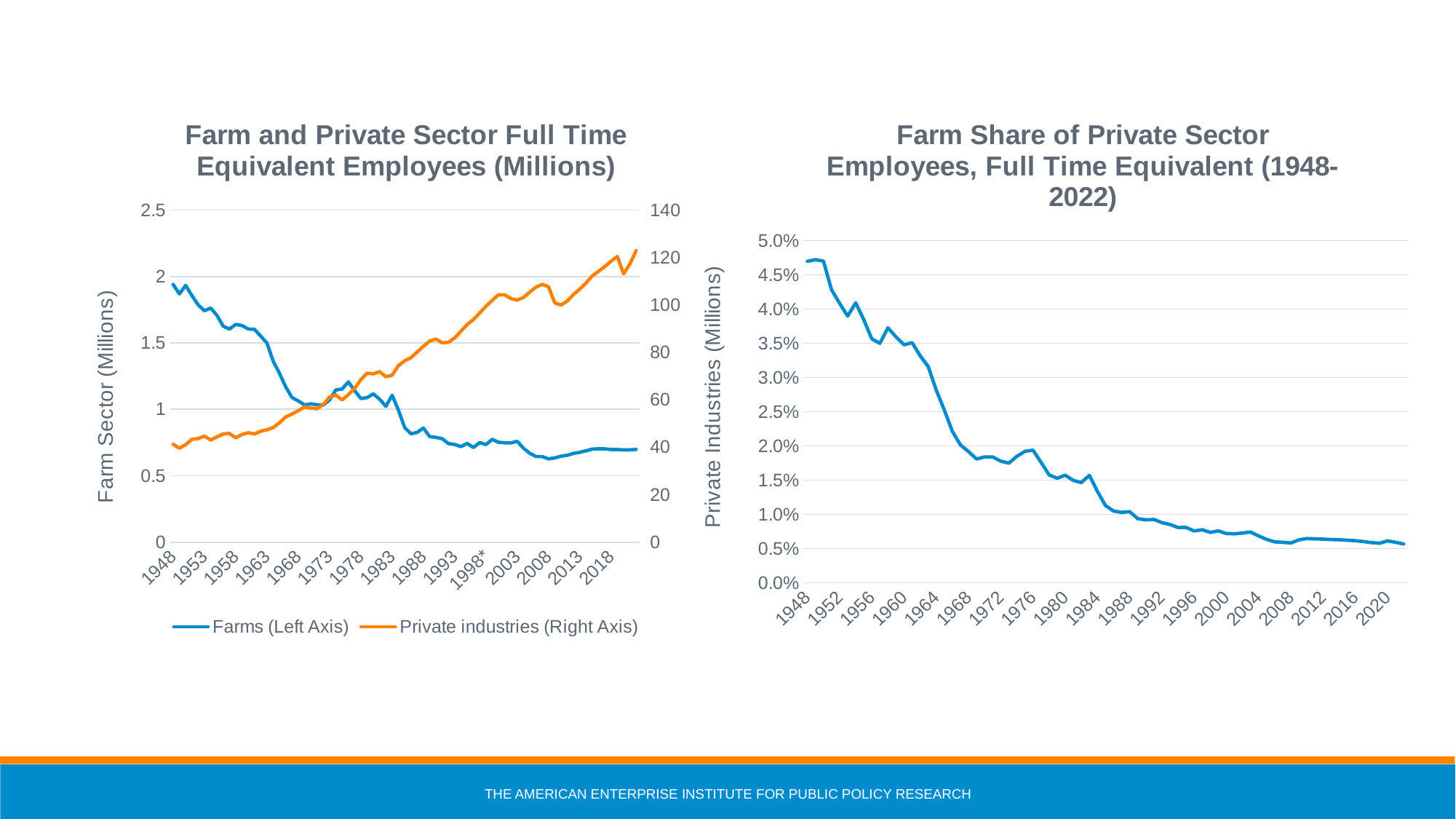

### Chart: Farm and Private Sector Full Time Equivalent Employees (Millions)

| Category | Farms (Left Axis) | Private industries (Right Axis) |
|---|---|---|
| 1948 | 1.94 | 41.278 |
| 1949 | 1.869 | 39.577 |
| 1950 | 1.933 | 41.099 |
| 1951 | 1.856 | 43.325 |
| 1952 | 1.786 | 43.698 |
| 1953 | 1.742 | 44.677 |
| 1954 | 1.762 | 43.054 |
| 1955 | 1.707 | 44.381 |
| 1956 | 1.626 | 45.605 |
| 1957 | 1.604 | 45.822 |
| 1958 | 1.639 | 43.97 |
| 1959 | 1.631 | 45.365 |
| 1960 | 1.604 | 46.103 |
| 1961 | 1.602 | 45.621 |
| 1962 | 1.551 | 46.734 |
| 1963 | 1.498 | 47.38 |
| 1964 | 1.361 | 48.332 |
| 1965 | 1.27 | 50.338 |
| 1966 | 1.168 | 52.793 |
| 1967 | 1.088 | 54.001 |
| 1968 | 1.063 | 55.419 |
| 1969 | 1.032 | 57.024 |
| 1970 | 1.041 | 56.554 |
| 1971 | 1.034 | 56.206 |
| 1972 | 1.032 | 58.018 |
| 1973 | 1.07 | 61.172 |
| 1974 | 1.146 | 62.005 |
| 1975 | 1.152 | 59.937 |
| 1976 | 1.206 | 62.195 |
| 1977 | 1.141 | 64.77 |
| 1978 | 1.081 | 68.531 |
| 1979 | 1.088 | 71.179 |
| 1980 | 1.116 | 70.958 |
| 1981 | 1.076 | 71.881 |
| 1982 | 1.022 | 69.715 |
| 1983 | 1.106 | 70.368 |
| 1984 | 0.995 | 74.437 |
| 1985 | 0.863 | 76.433 |
| 1986 | 0.816 | 77.766 |
| 1987 | 0.826 | 80.132 |
| 1988 | 0.859 | 82.568 |
| 1989 | 0.795 | 84.792 |
| 1990 | 0.788 | 85.604 |
| 1991 | 0.779 | 84.061 |
| 1992 | 0.742 | 84.252 |
| 1993 | 0.735 | 86.106 |
| 1994 | 0.719 | 88.906 |
| 1995 | 0.743 | 91.767 |
| 1996 | 0.712 | 93.862 |
| 1997 | 0.75 | 96.598 |
| 1998* | 0.734 | 99.461 |
| 1999 | 0.774 | 101.92 |
| 2000 | 0.752 | 104.283 |
| 2001 | 0.748 | 104.294 |
| 2002 | 0.747 | 102.658 |
| 2003 | 0.759 | 102.043 |
| 2004 | 0.707 | 103.144 |
| 2005 | 0.669 | 105.361 |
| 2006 | 0.644 | 107.547 |
| 2007 | 0.644 | 108.663 |
| 2008 | 0.627 | 107.656 |
| 2009 | 0.634 | 100.849 |
| 2010 | 0.647 | 99.955 |
| 2011 | 0.654 | 101.69 |
| 2012 | 0.668 | 104.465 |
| 2013 | 0.676 | 106.686 |
| 2014 | 0.688 | 109.296 |
| 2015 | 0.7 | 112.269 |
| 2016 | 0.703 | 114.15 |
| 2017 | 0.702 | 116.19 |
| 2018 | 0.697 | 118.452 |
| 2019 | 0.697 | 120.458 |
| 2020 | 0.694 | 113.081 |
| 2021 | 0.695 | 117.269 |
| 2022 | 0.698 | 122.89 |

### Chart: Farm Share of Private Sector Employees, Full Time Equivalent (1948-2022)

| Category | Farm Share of Full Time Equivalent Employees |
|---|---|
| 1948 | 0.0469984010853239 |
| 1949 | 0.04722439800894459 |
| 1950 | 0.04703277452006132 |
| 1951 | 0.04283900750144259 |
| 1952 | 0.04087143576365051 |
| 1953 | 0.03899097969872641 |
| 1954 | 0.0409253495610164 |
| 1955 | 0.03846240508325635 |
| 1956 | 0.03565398530862844 |
| 1957 | 0.03500501942298459 |
| 1958 | 0.03727541505571981 |
| 1959 | 0.03595282706932657 |
| 1960 | 0.034791662147799496 |
| 1961 | 0.0351154073781811 |
| 1962 | 0.033187828989600716 |
| 1963 | 0.03161671591388771 |
| 1964 | 0.028159397500620707 |
| 1965 | 0.025229448925265206 |
| 1966 | 0.022124145246528896 |
| 1967 | 0.020147775041202944 |
| 1968 | 0.019181147259964993 |
| 1969 | 0.0180976430976431 |
| 1970 | 0.018407186052268626 |
| 1971 | 0.018396612461303065 |
| 1972 | 0.017787583163845704 |
| 1973 | 0.017491662852285362 |
| 1974 | 0.018482380453189257 |
| 1975 | 0.019220181190249763 |
| 1976 | 0.019390626256129914 |
| 1977 | 0.017616180330399876 |
| 1978 | 0.01577388335205965 |
| 1979 | 0.015285407212801529 |
| 1980 | 0.015727613517855635 |
| 1981 | 0.014969185181063147 |
| 1982 | 0.014659685863874346 |
| 1983 | 0.015717371532514783 |
| 1984 | 0.013367008342625308 |
| 1985 | 0.011290934543979694 |
| 1986 | 0.010493017514080702 |
| 1987 | 0.010307991813507712 |
| 1988 | 0.010403546168006976 |
| 1989 | 0.009375884517407302 |
| 1990 | 0.009205177328162235 |
| 1991 | 0.009267079858674058 |
| 1992 | 0.008806912595546694 |
| 1993 | 0.00853599052330848 |
| 1994 | 0.008087193215306052 |
| 1995 | 0.008096592456983447 |
| 1996 | 0.00758560439794592 |
| 1997 | 0.007764135903434854 |
| 1998* | 0.0073797769980193245 |
| 1999 | 0.007594191522762951 |
| 2000 | 0.007211146591486628 |
| 2001 | 0.007172032906974515 |
| 2002 | 0.007276588283426523 |
| 2003 | 0.007438040825926325 |
| 2004 | 0.006854494687039478 |
| 2005 | 0.006349598048613813 |
| 2006 | 0.005988079630301171 |
| 2007 | 0.0059265803447355585 |
| 2008 | 0.005824106413019246 |
| 2009 | 0.006286626540669714 |
| 2010 | 0.006472912810764844 |
| 2011 | 0.006431310846690924 |
| 2012 | 0.006394486191547409 |
| 2013 | 0.006336351536284049 |
| 2014 | 0.006294832381788903 |
| 2015 | 0.006235024806491551 |
| 2016 | 0.006158563293911519 |
| 2017 | 0.006041828040278853 |
| 2018 | 0.0058842400297166786 |
| 2019 | 0.005786249149081007 |
| 2020 | 0.00613719369301651 |
| 2021 | 0.005926544952203907 |
| 2022 | 0.005679876312149076 |
The American Enterprise Institute for Public Policy Research